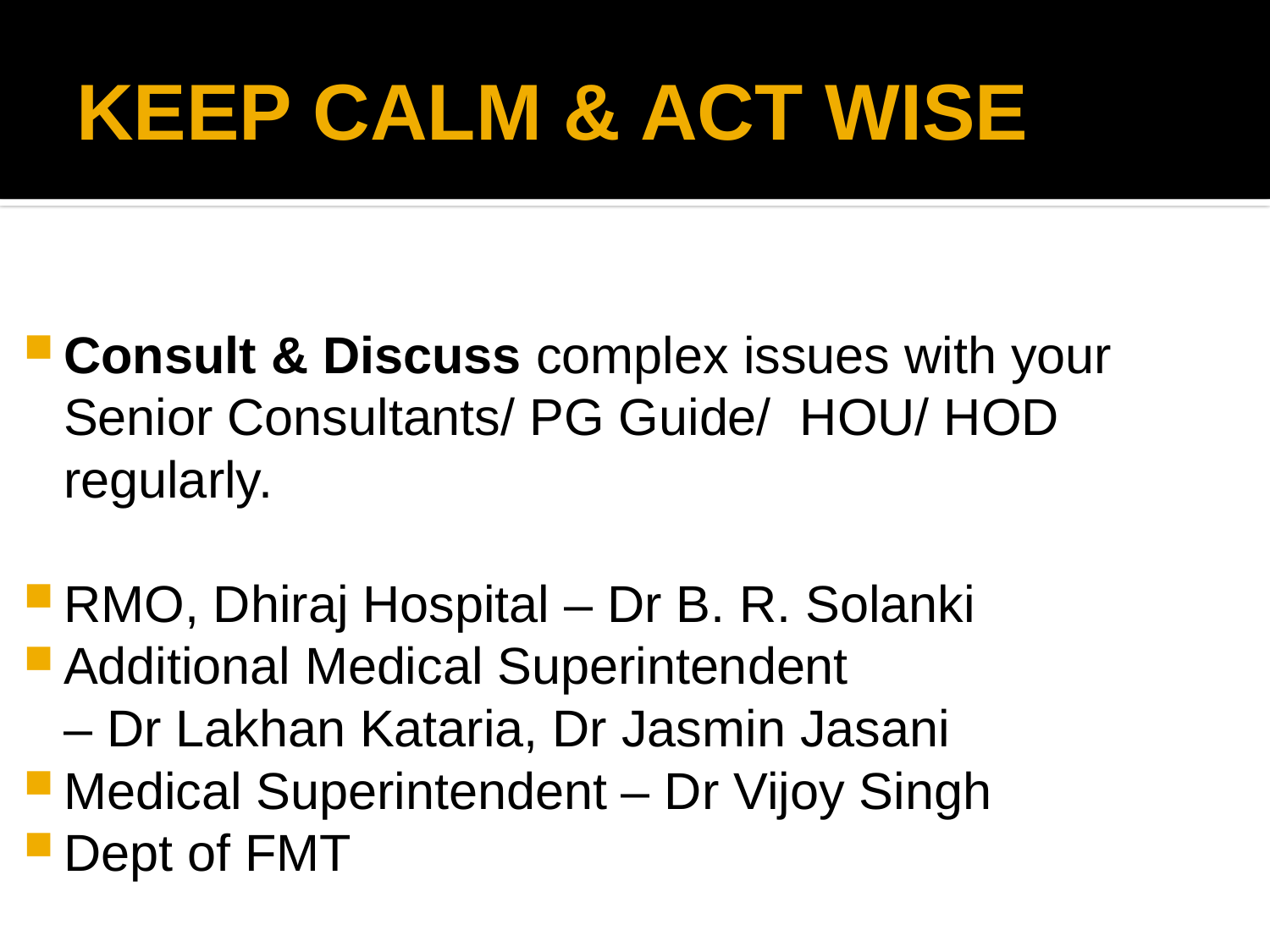

# KEEP CALM & ACT WISE

Consult & Discuss complex issues with your Senior Consultants/ PG Guide/  HOU/ HOD regularly.

RMO, Dhiraj Hospital – Dr B. R. Solanki
Additional Medical Superintendent
– Dr Lakhan Kataria, Dr Jasmin Jasani
Medical Superintendent – Dr Vijoy Singh
Dept of FMT